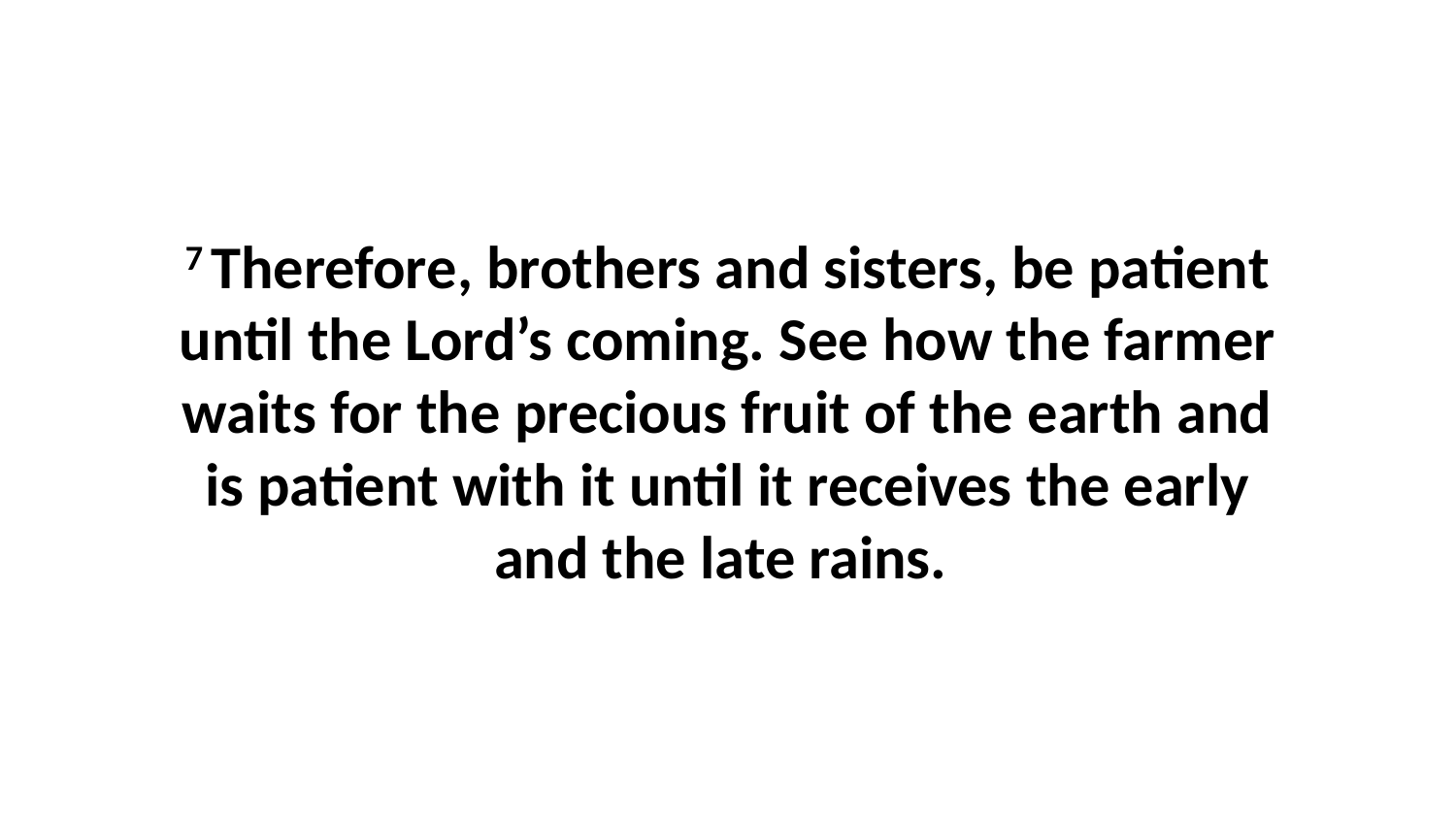

7 Therefore, brothers and sisters, be patient until the Lord’s coming. See how the farmer waits for the precious fruit of the earth and is patient with it until it receives the early and the late rains.